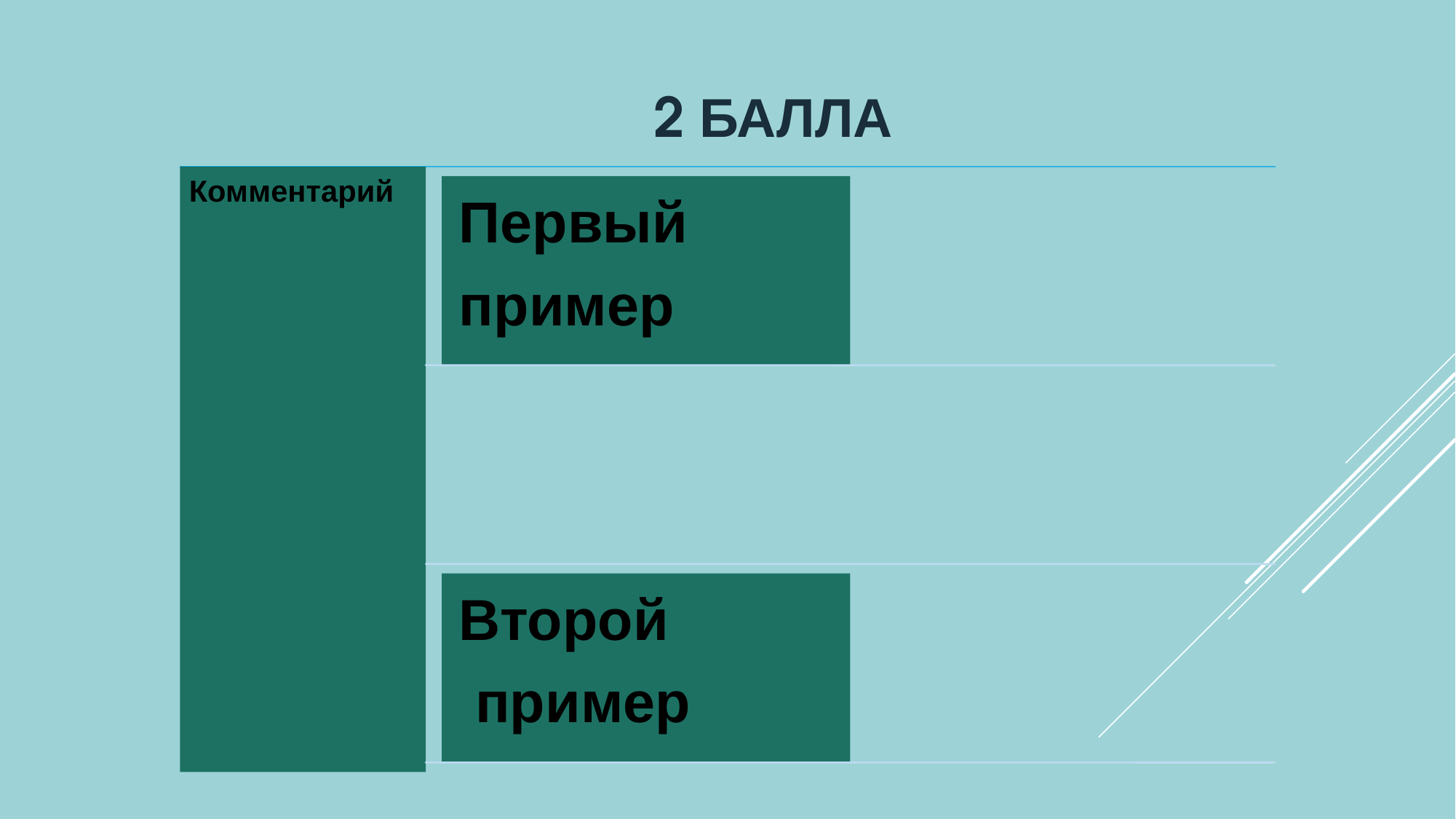

# 2 балла

Комментарий
Первый
пример

Второй
 пример